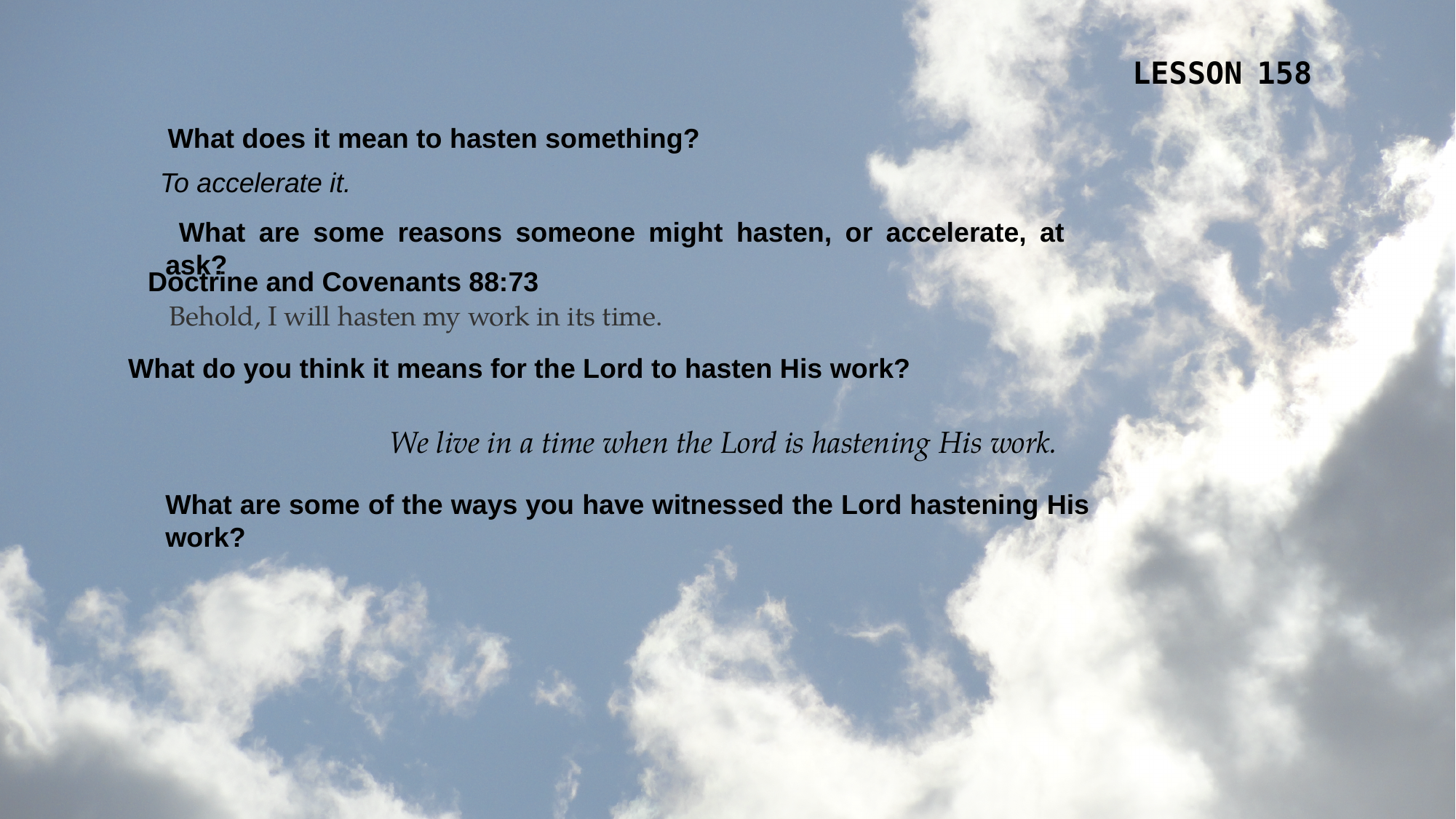

LESSON 158
What does it mean to hasten something?
To accelerate it.
 What are some reasons someone might hasten, or accelerate, at ask?
Doctrine and Covenants 88:73
Behold, I will hasten my work in its time.
What do you think it means for the Lord to hasten His work?
We live in a time when the Lord is hastening His work.
What are some of the ways you have witnessed the Lord hastening His work?